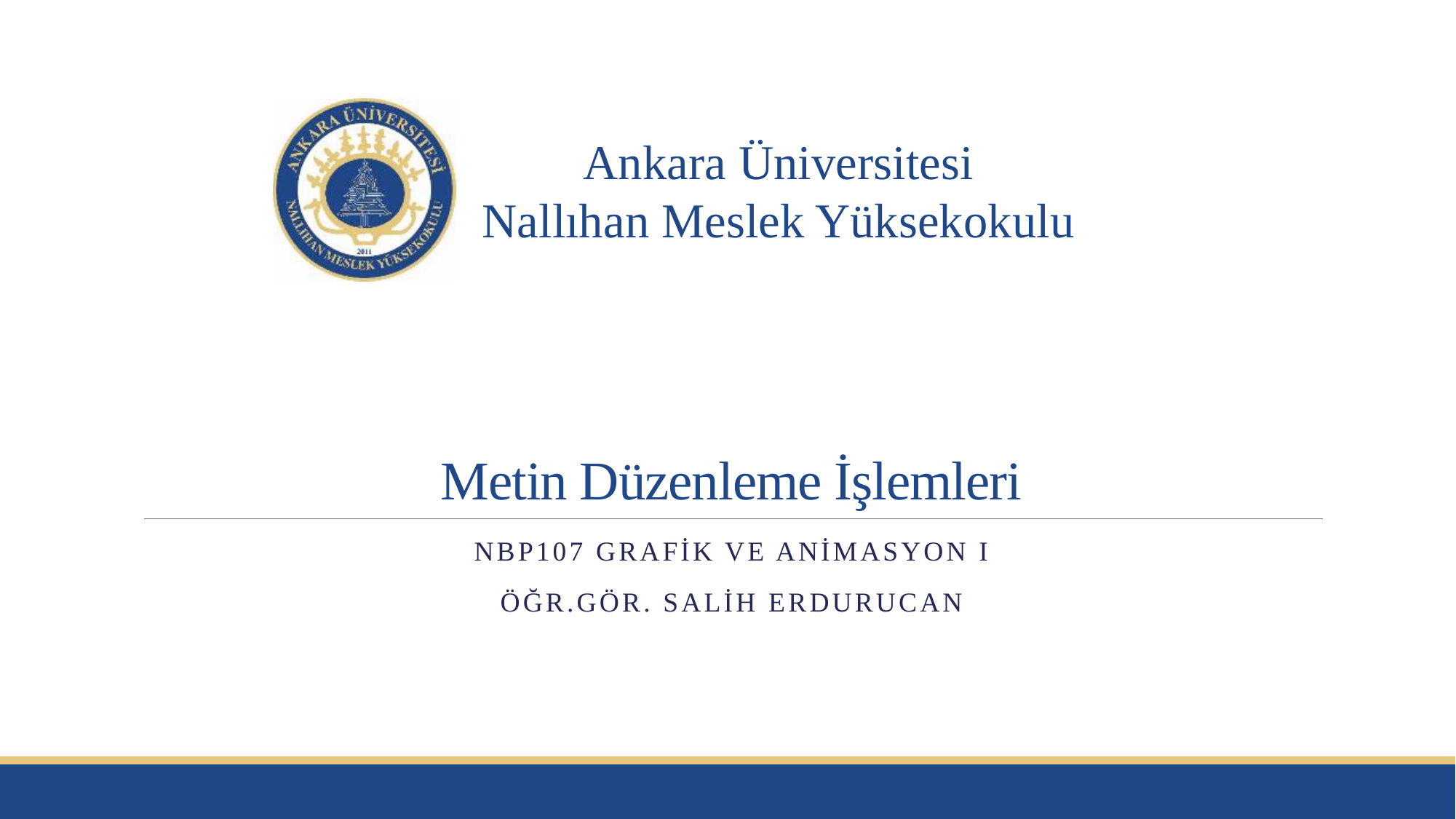

# Metin Düzenleme İşlemleri
NBP107 GRAFİK VE ANİMASYON I
ÖĞR.GÖR. SALİH ERDURUCAN